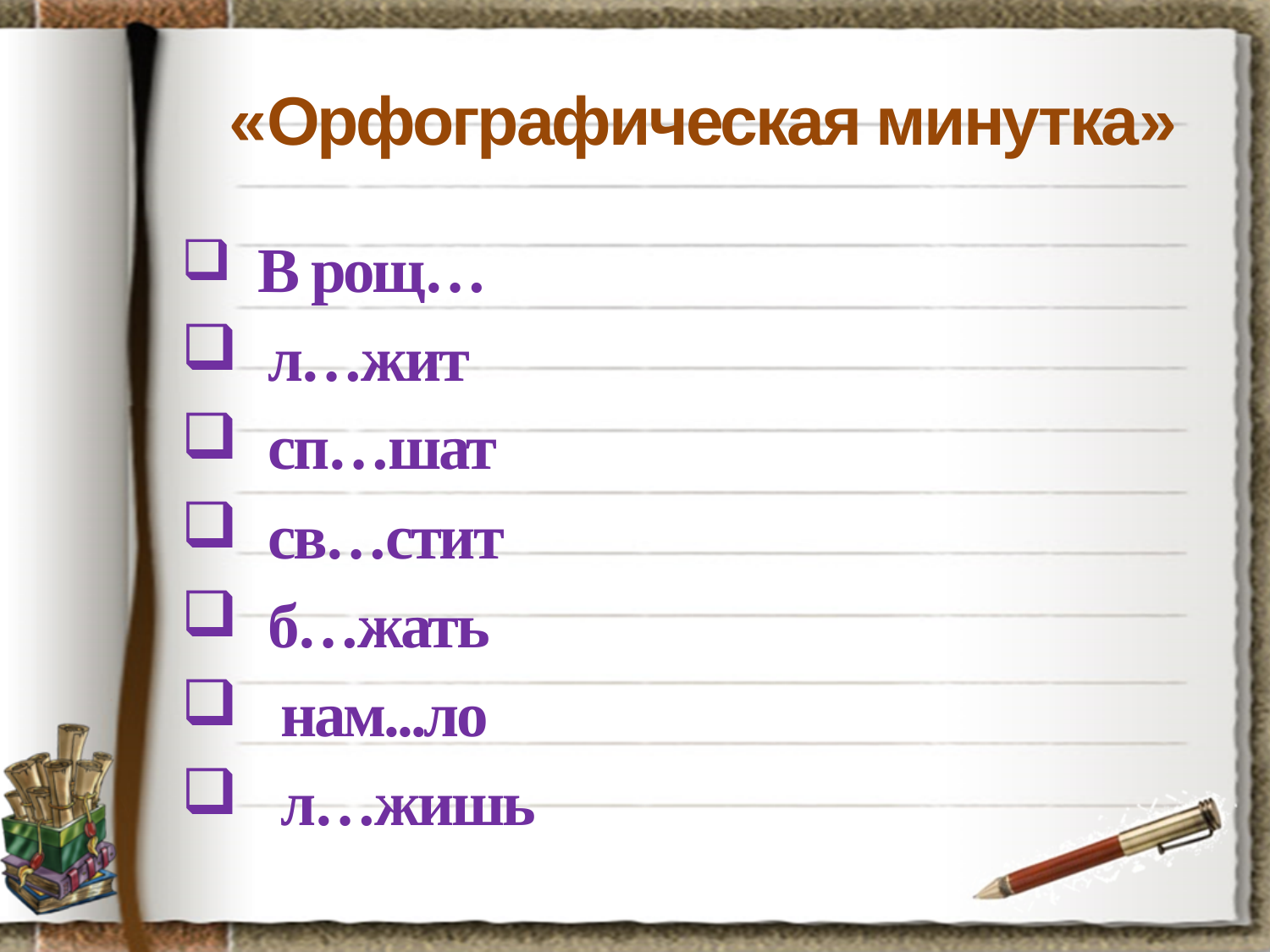

# «Орфографическая минутка»
  В рощ…
  л…жит
  сп…шат
  св…стит
  б…жать
   нам...ло
   л…жишь